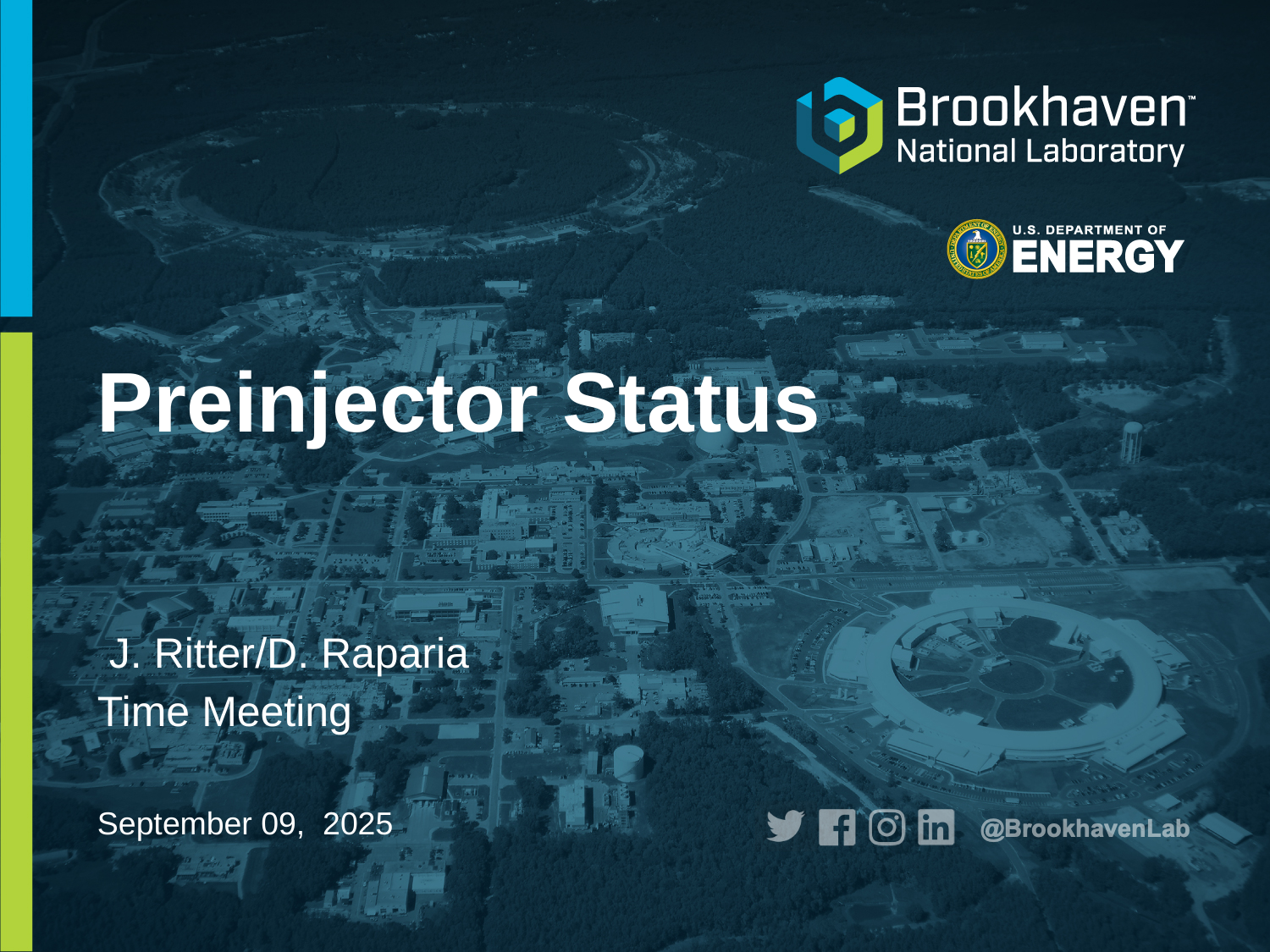

# Preinjector Status
 J. Ritter/D. Raparia
Time Meeting
September 09,  2025